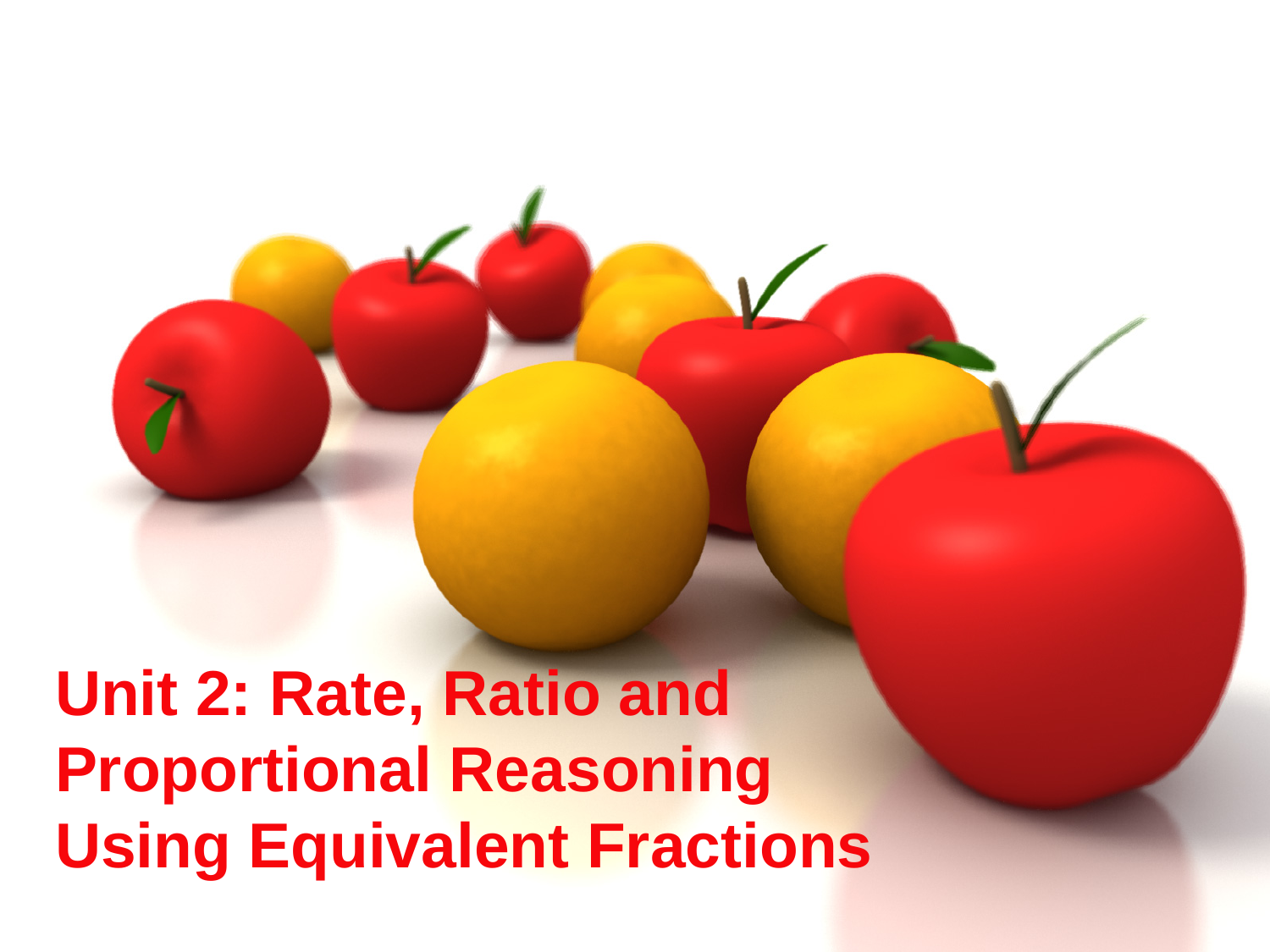

#
Unit 2: Rate, Ratio and Proportional Reasoning Using Equivalent Fractions